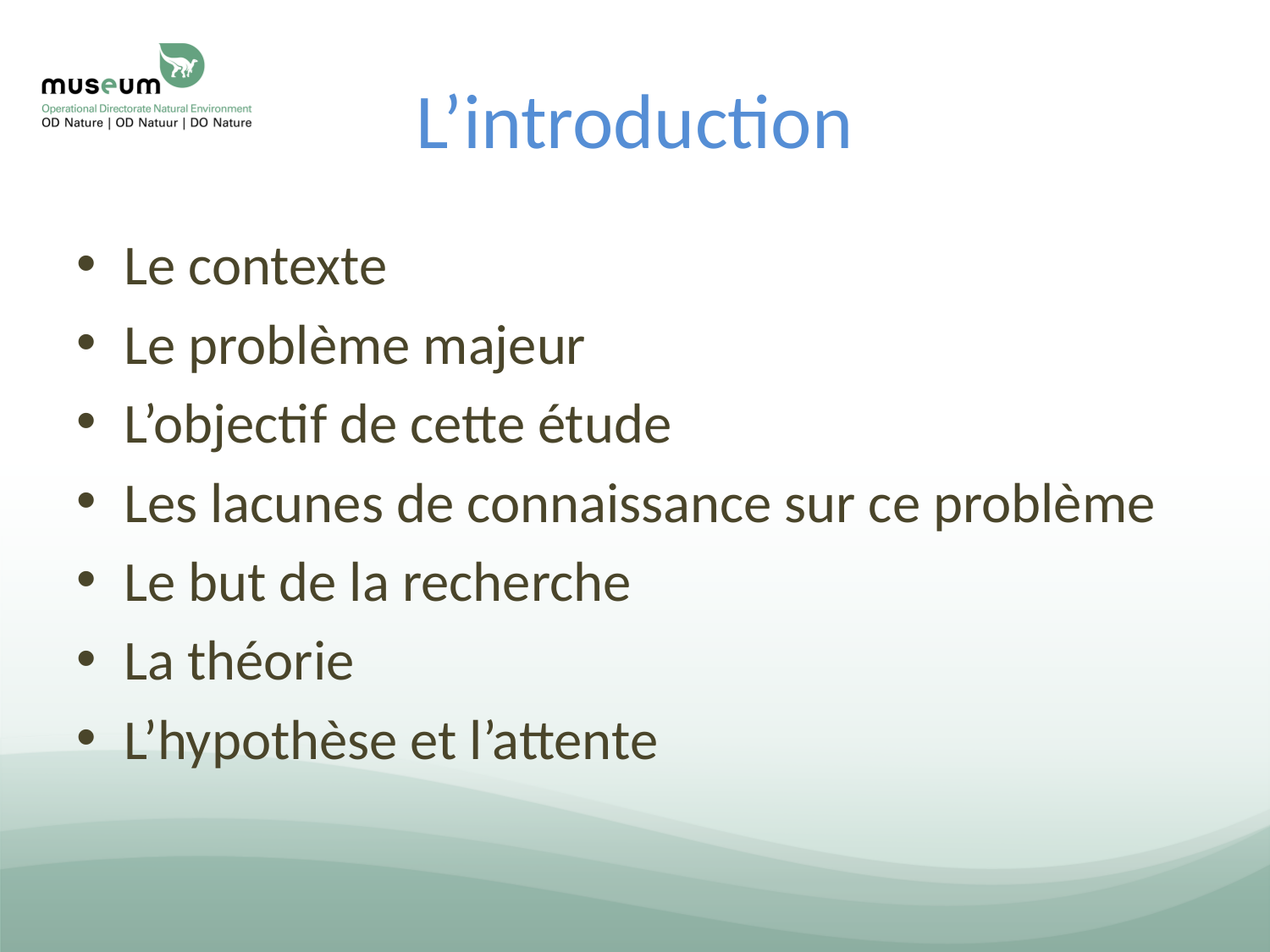

# L’introduction
Le contexte
Le problème majeur
L’objectif de cette étude
Les lacunes de connaissance sur ce problème
Le but de la recherche
La théorie
L’hypothèse et l’attente